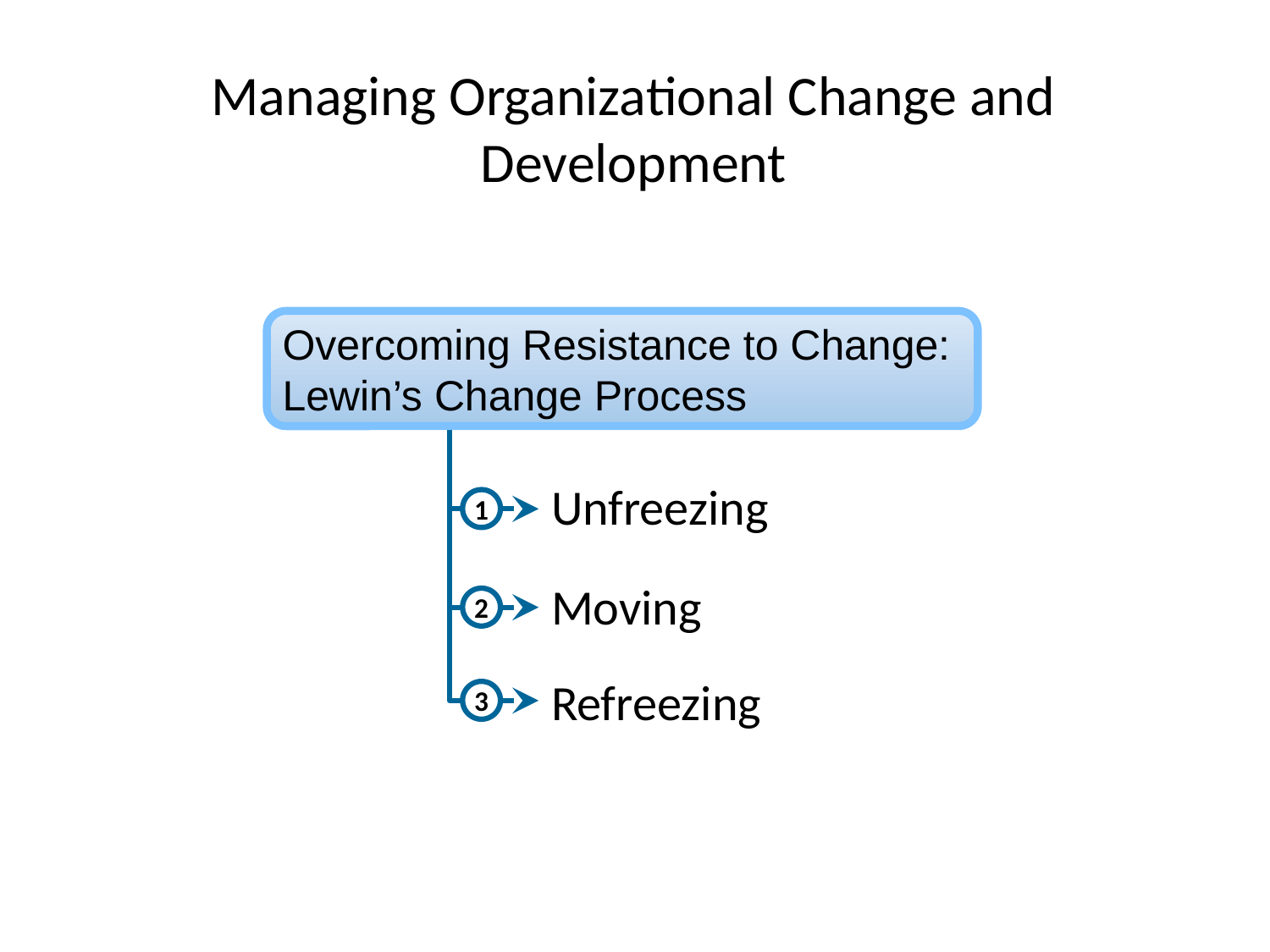

# Managing Organizational Change and Development
Overcoming Resistance to Change:
Lewin’s Change Process

1
Unfreezing

2

3
Moving
Refreezing